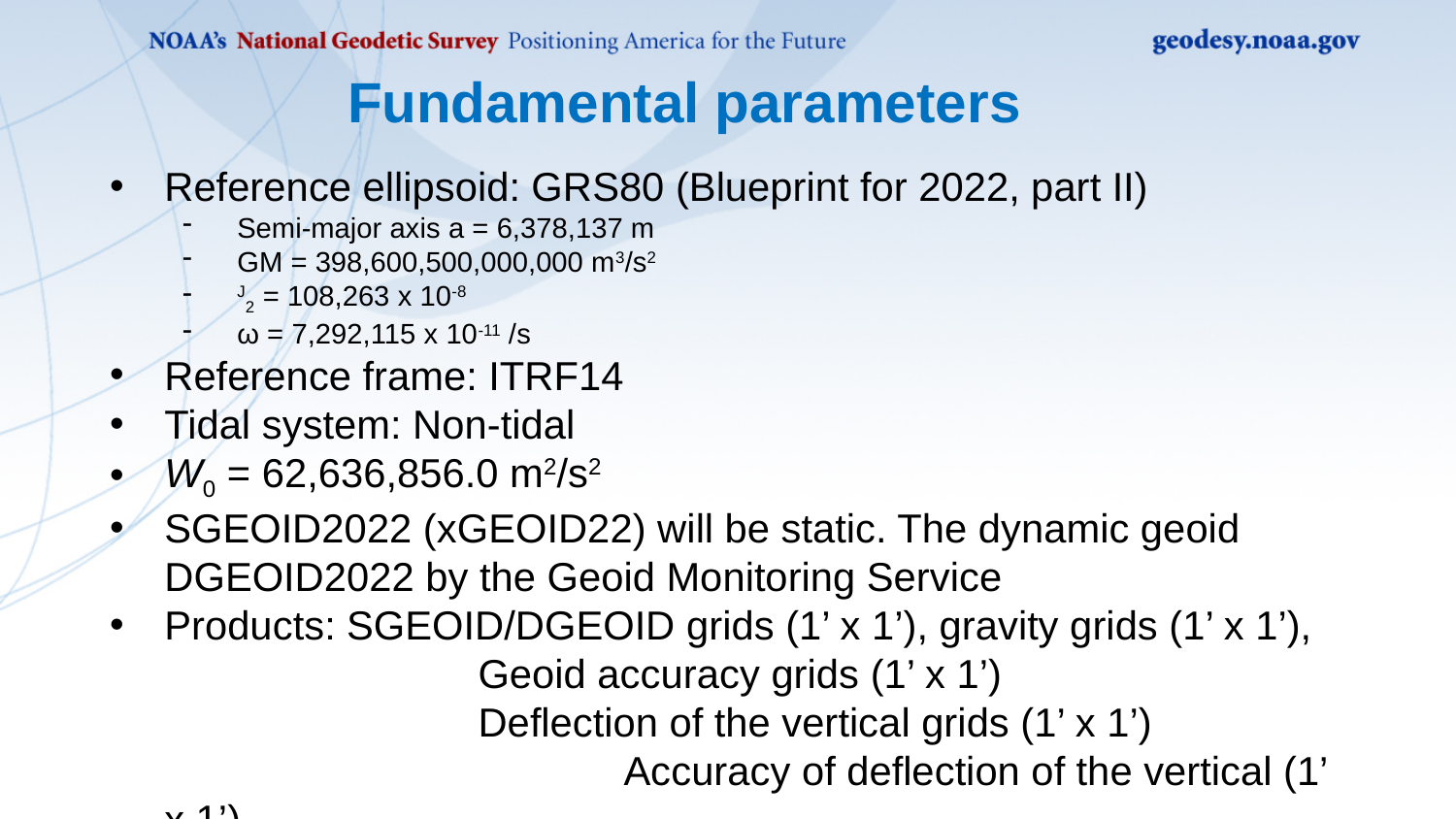

Fundamental parameters
Reference ellipsoid: GRS80 (Blueprint for 2022, part II)
Semi-major axis a = 6,378,137 m
GM = 398,600,500,000,000 m3/s2
J2 = 108,263 x 10-8
ω = 7,292,115 x 10-11 /s
Reference frame: ITRF14
Tidal system: Non-tidal
W0 = 62,636,856.0 m2/s2
SGEOID2022 (xGEOID22) will be static. The dynamic geoid DGEOID2022 by the Geoid Monitoring Service
Products: SGEOID/DGEOID grids (1’ x 1’), gravity grids (1’ x 1’),
	     		  Geoid accuracy grids (1’ x 1’)
	     		  Deflection of the vertical grids (1’ x 1’)
				  Accuracy of deflection of the vertical (1’ x 1’)